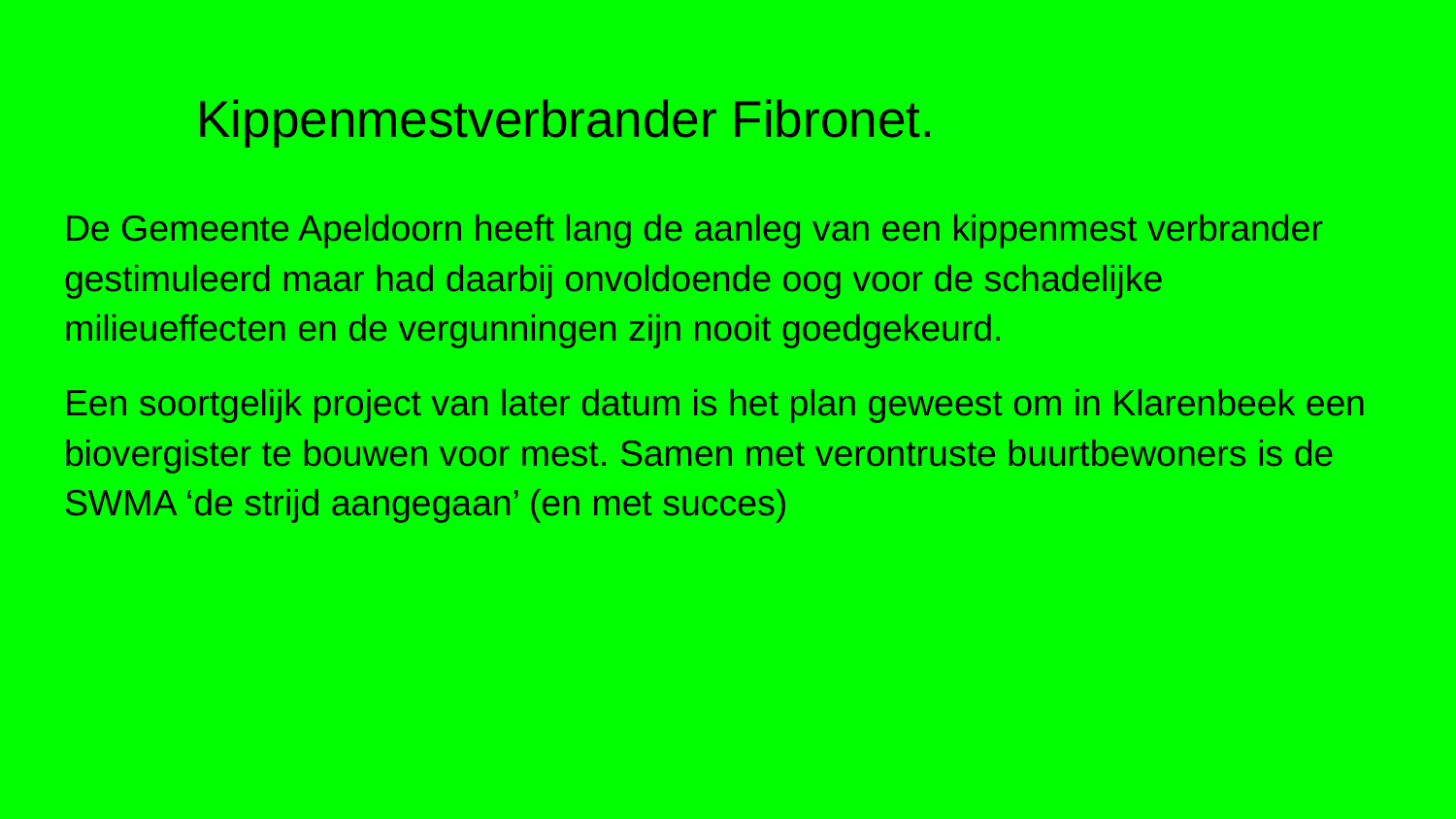

# Kippenmestverbrander Fibronet.

De Gemeente Apeldoorn heeft lang de aanleg van een kippenmest verbrander gestimuleerd maar had daarbij onvoldoende oog voor de schadelijke milieueffecten en de vergunningen zijn nooit goedgekeurd.
Een soortgelijk project van later datum is het plan geweest om in Klarenbeek een biovergister te bouwen voor mest. Samen met verontruste buurtbewoners is de SWMA ‘de strijd aangegaan’ (en met succes)